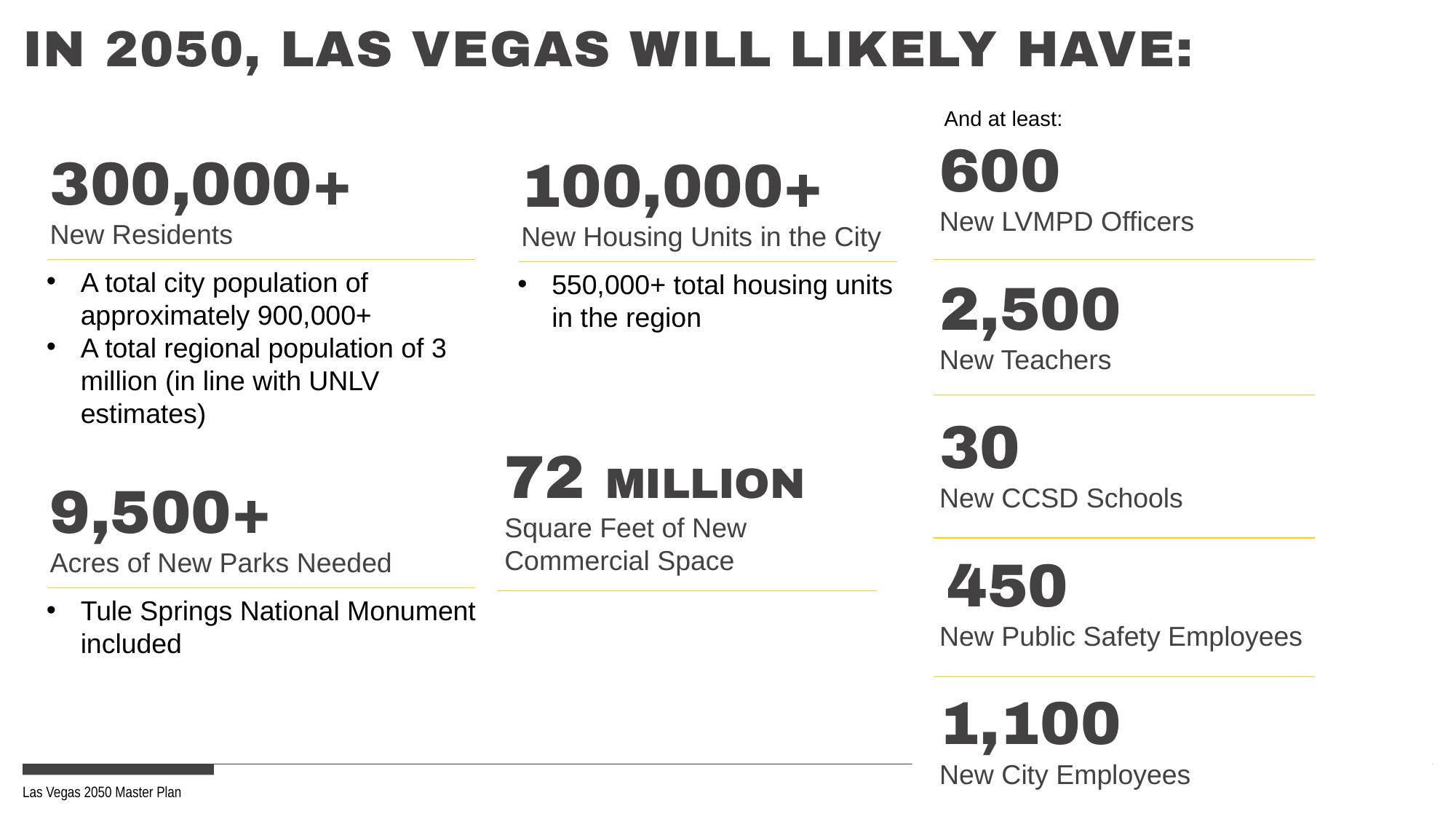

# IN 2050, LAS VEGAS WILL likely HAVE:
600
New LVMPD Officers
2,500
New Teachers
30
New CCSD Schools

 450
New Public Safety Employees

1,100
New City Employees

And at least:
300,000+
New Residents
100,000+
New Housing Units in the City
300,000+ new residents
A total city population of approximately 900,000+
A total regional population of 3 million (in line with UNLV estimates
100,000+ new housing units in the city
550,000+ total housing units in the region
72 million square feet of new commercial space
9,500+ acres of new parks needed
Tule Springs National Monument included
88,000 acre feet of water
300,000 allotted to SNWA + return flow credit
At least 600 new LVMPD officers, add XXX new teachers, XXX new city employees

A total city population of approximately 900,000+
A total regional population of 3 million (in line with UNLV estimates)
550,000+ total housing units in the region
72 million
Square Feet of New Commercial Space
9,500+
Acres of New Parks Needed
Tule Springs National Monument included
Las Vegas 2050 Master Plan